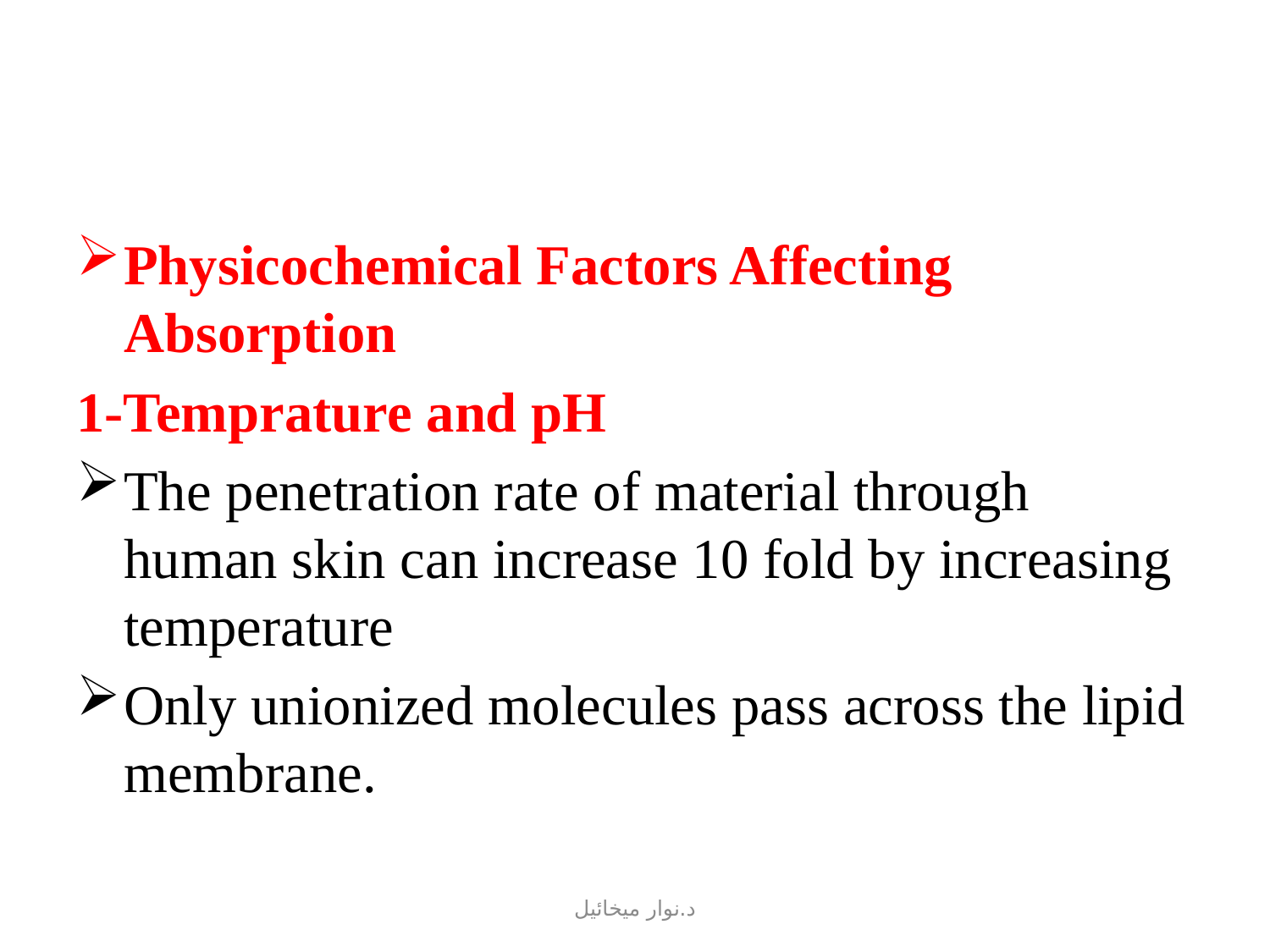

#
Physicochemical Factors Affecting Absorption
1-Temprature and pH
The penetration rate of material through human skin can increase 10 fold by increasing temperature
Only unionized molecules pass across the lipid membrane.

د.نوار ميخائيل